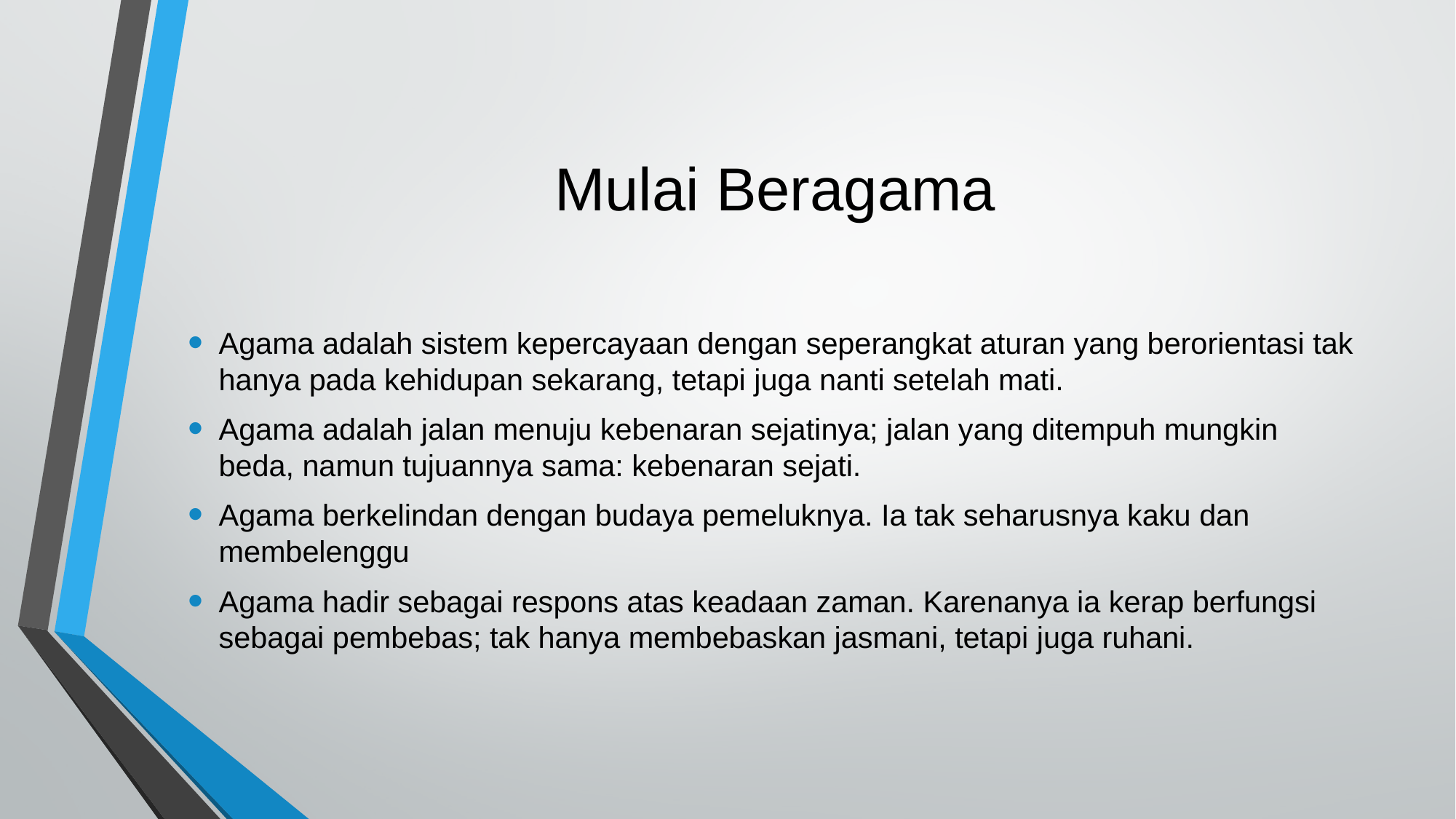

# Mulai Beragama
Agama adalah sistem kepercayaan dengan seperangkat aturan yang berorientasi tak hanya pada kehidupan sekarang, tetapi juga nanti setelah mati.
Agama adalah jalan menuju kebenaran sejatinya; jalan yang ditempuh mungkin beda, namun tujuannya sama: kebenaran sejati.
Agama berkelindan dengan budaya pemeluknya. Ia tak seharusnya kaku dan membelenggu
Agama hadir sebagai respons atas keadaan zaman. Karenanya ia kerap berfungsi sebagai pembebas; tak hanya membebaskan jasmani, tetapi juga ruhani.